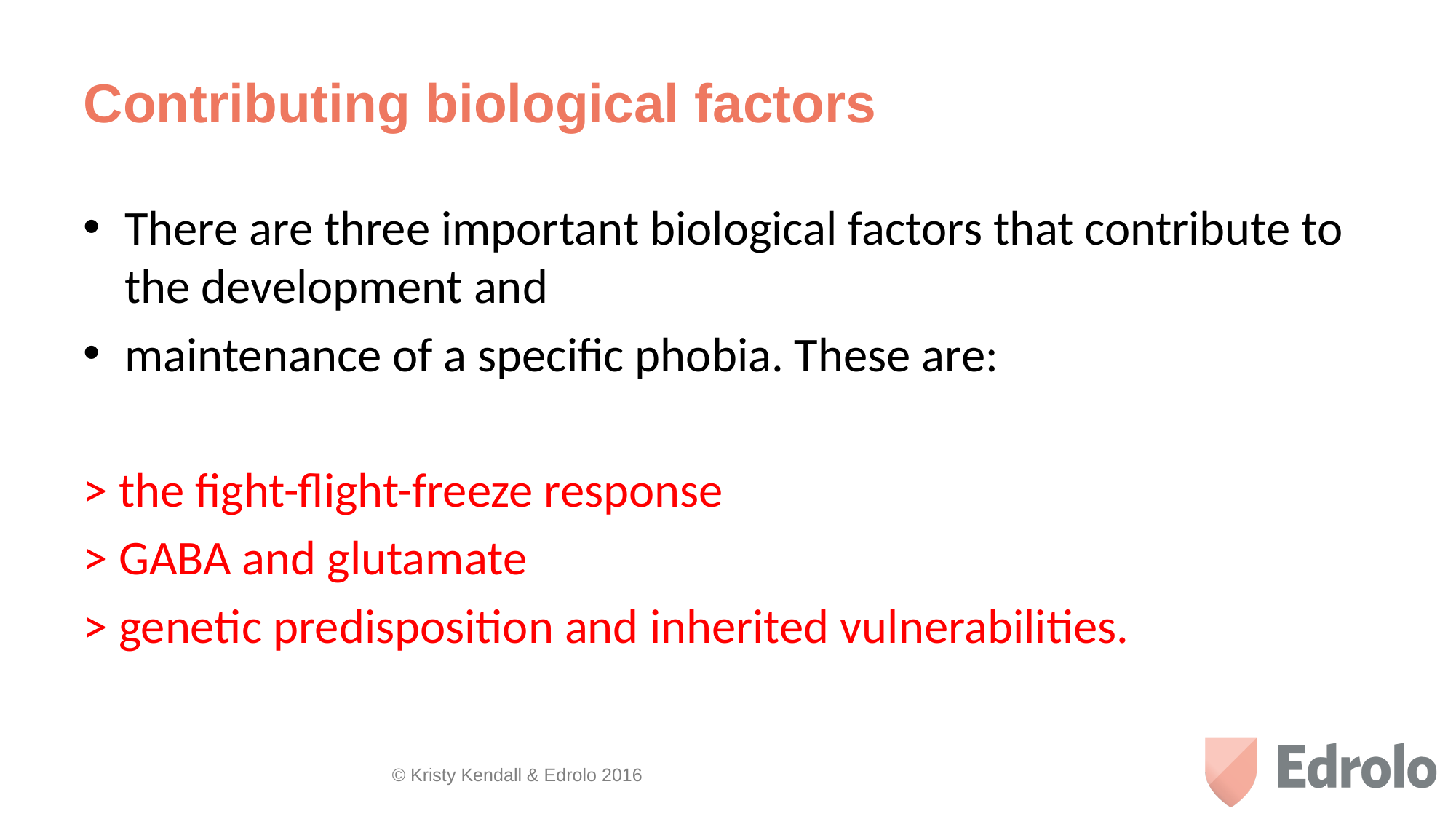

# Contributing biological factors
There are three important biological factors that contribute to the development and
maintenance of a specific phobia. These are:

> the fight-flight-freeze response
> GABA and glutamate
> genetic predisposition and inherited vulnerabilities.